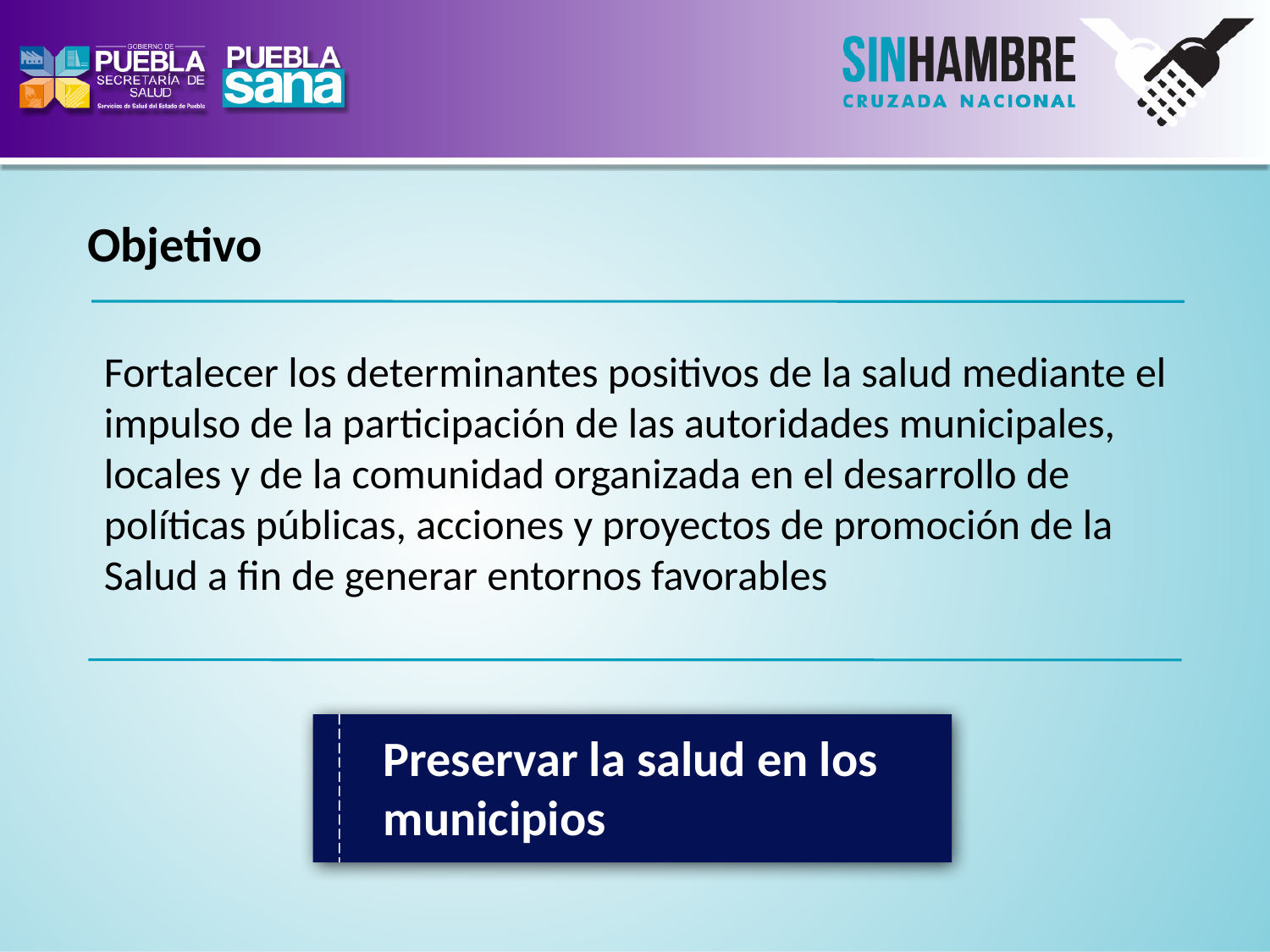

Objetivo
Fortalecer los determinantes positivos de la salud mediante el impulso de la participación de las autoridades municipales, locales y de la comunidad organizada en el desarrollo de políticas públicas, acciones y proyectos de promoción de la Salud a fin de generar entornos favorables

Preservar la salud en los municipios